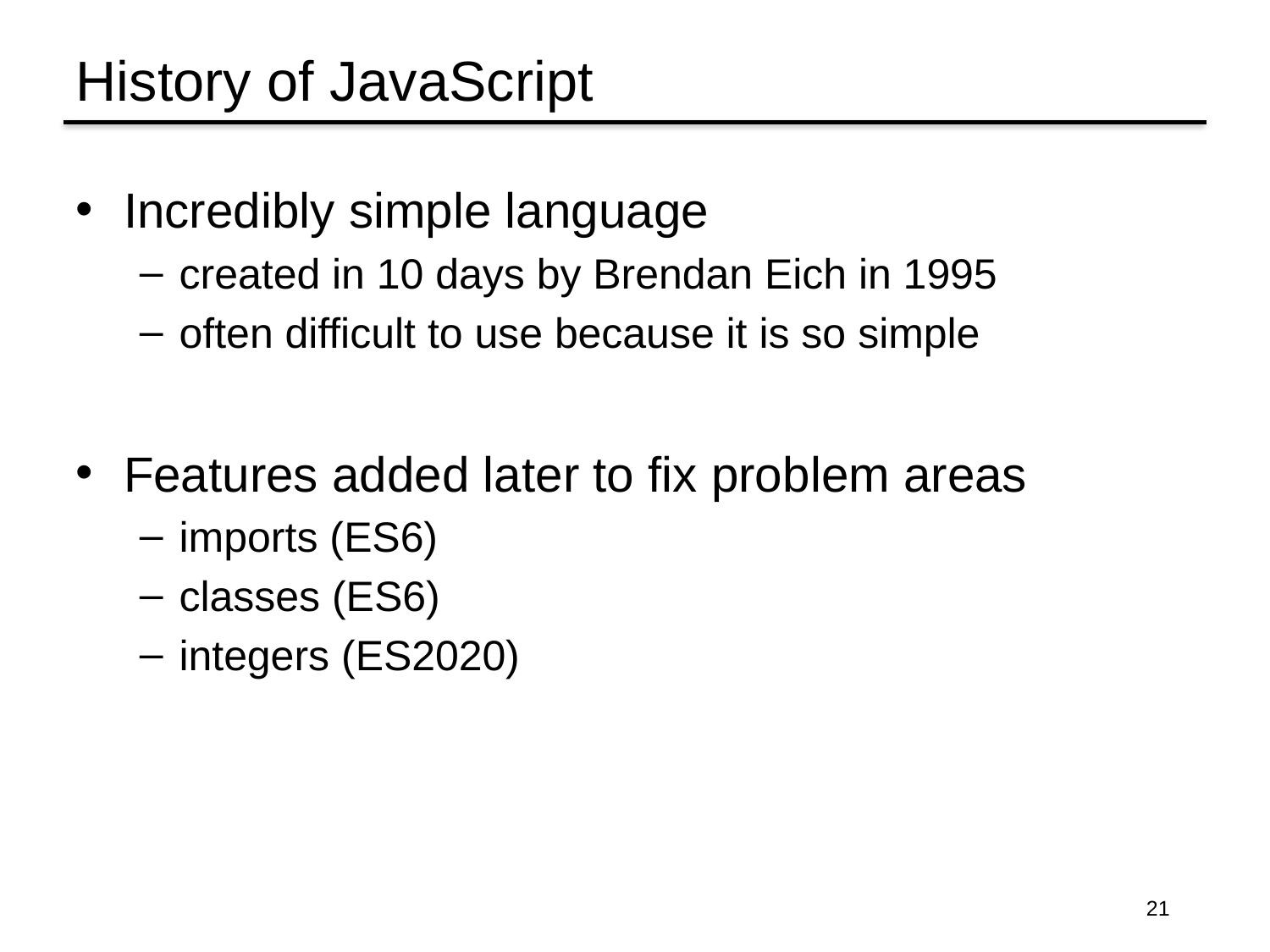

# History of JavaScript
Incredibly simple language
created in 10 days by Brendan Eich in 1995
often difficult to use because it is so simple

Features added later to fix problem areas
imports (ES6)
classes (ES6)
integers (ES2020)
21